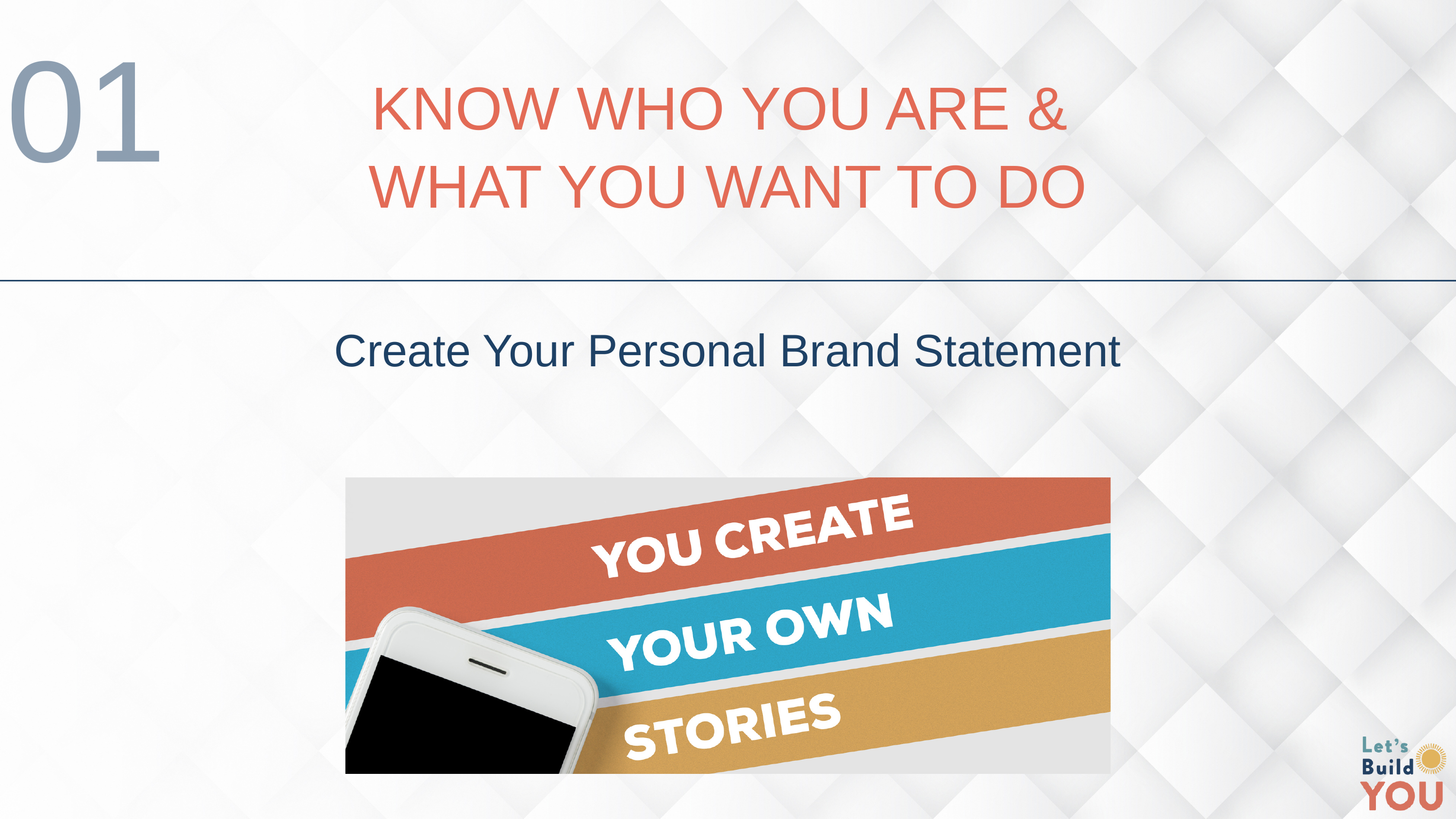

01
KNOW WHO YOU ARE &
WHAT YOU WANT TO DO

Create Your Personal Brand Statement